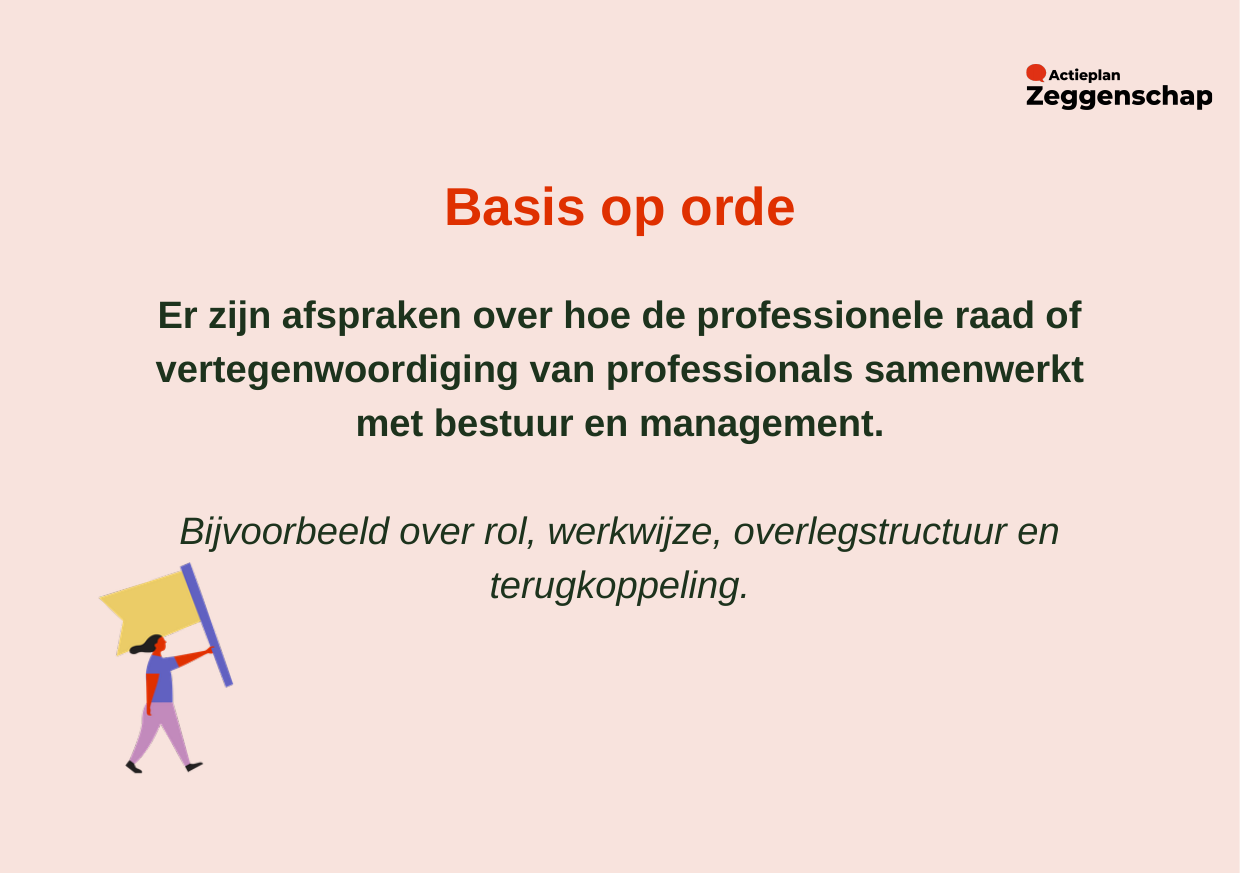

Basis op orde
Er zijn afspraken over hoe de professionele raad of vertegenwoordiging van professionals samenwerkt met bestuur en management.​

Bijvoorbeeld over rol, werkwijze, overlegstructuur en terugkoppeling.​